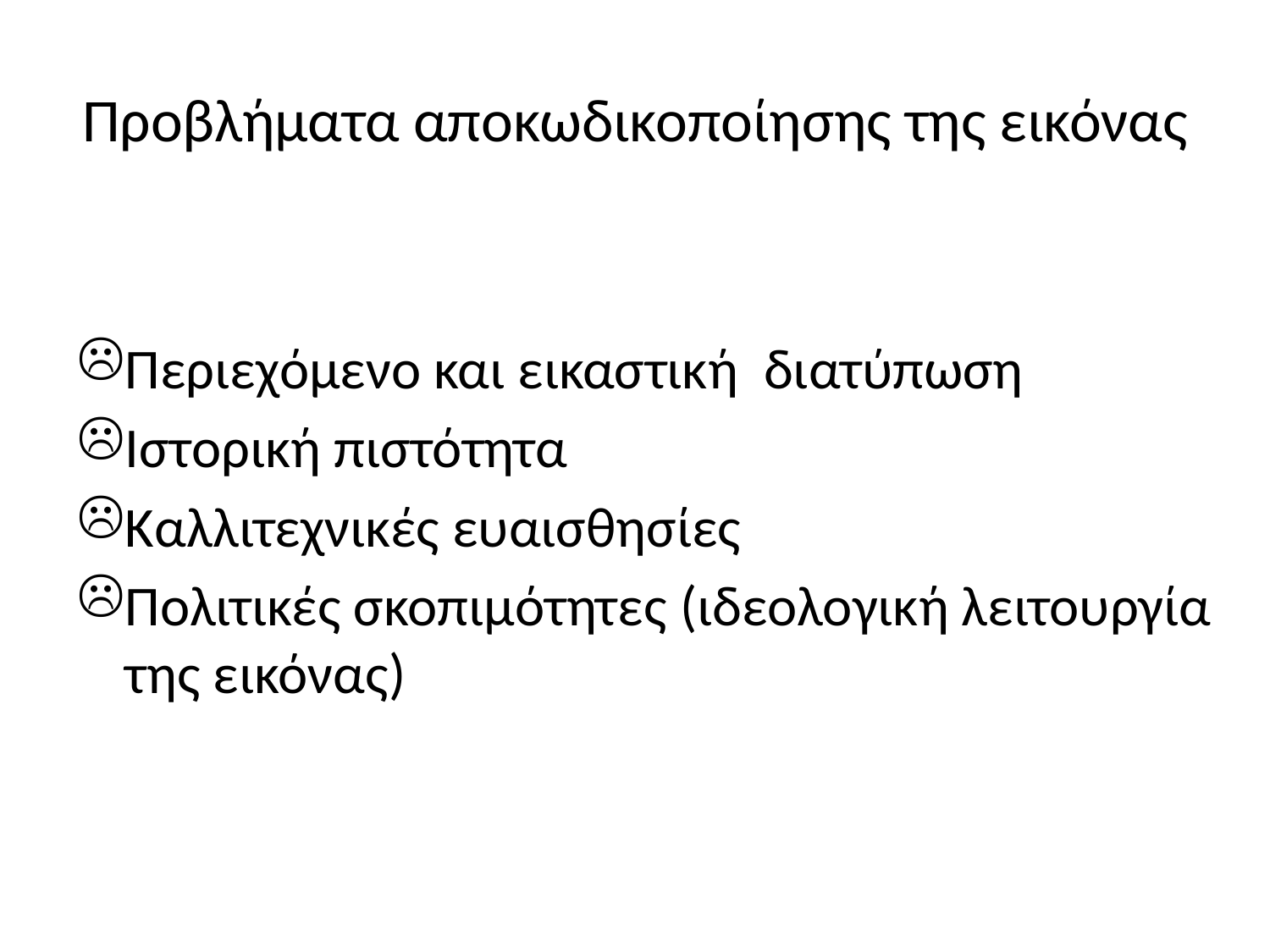

# Προβλήματα αποκωδικοποίησης της εικόνας
Περιεχόμενο και εικαστική  διατύπωση
Ιστορική πιστότητα
Καλλιτεχνικές ευαισθησίες
Πολιτικές σκοπιμότητες (ιδεολογική λειτουργία της εικόνας)